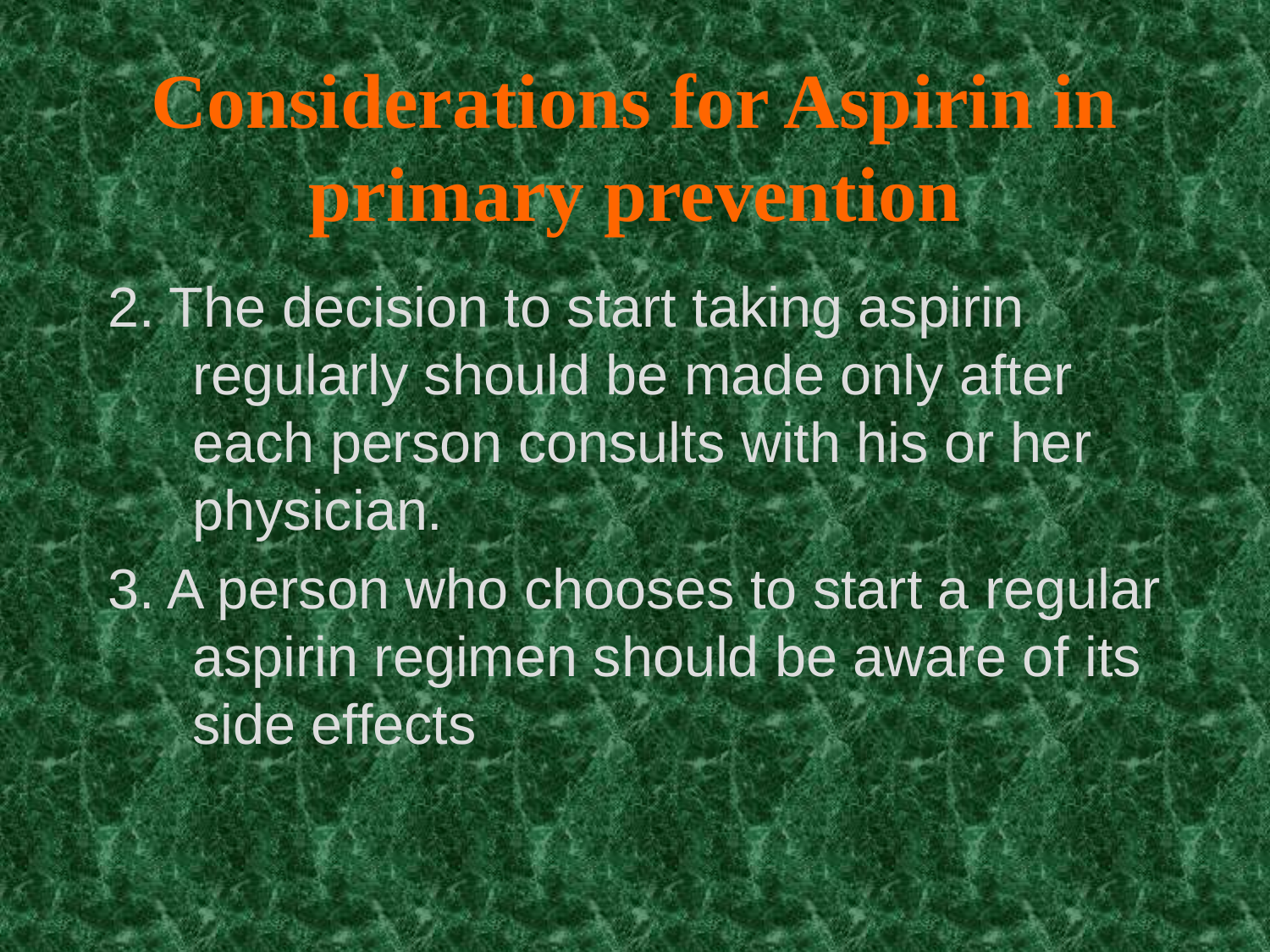

# Considerations for Aspirin in primary prevention
2. The decision to start taking aspirin regularly should be made only after each person consults with his or her physician.
3. A person who chooses to start a regular aspirin regimen should be aware of its side effects